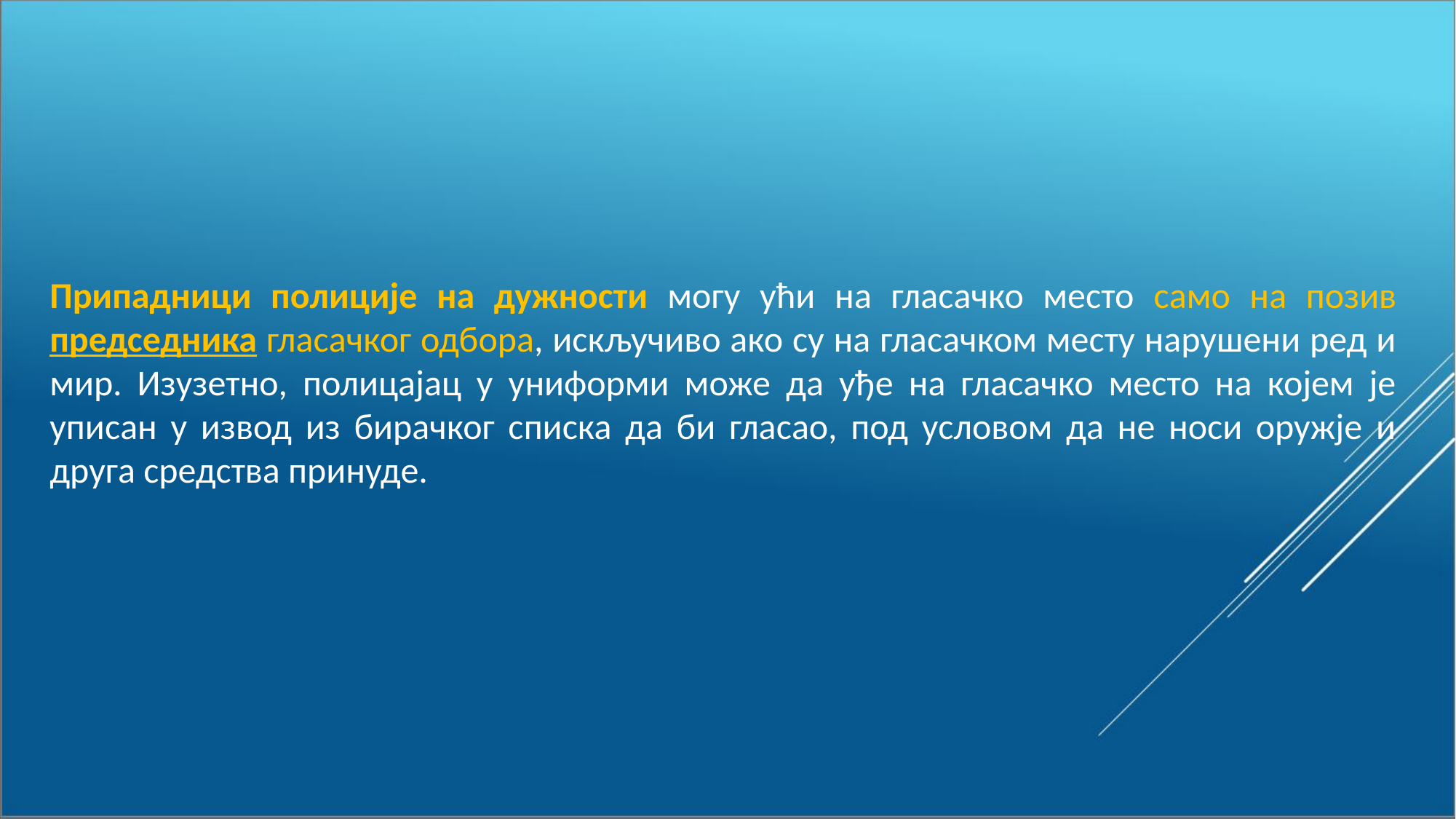

Припадници полиције на дужности могу ући на гласачко место само на позив председника гласачког одбора, искључиво ако су на гласачком месту нарушени ред и мир. Изузетно, полицајац у униформи може да уђе на гласачко место на којем је уписан у извод из бирачког списка да би гласао, под условом да не носи оружје и друга средства принуде.